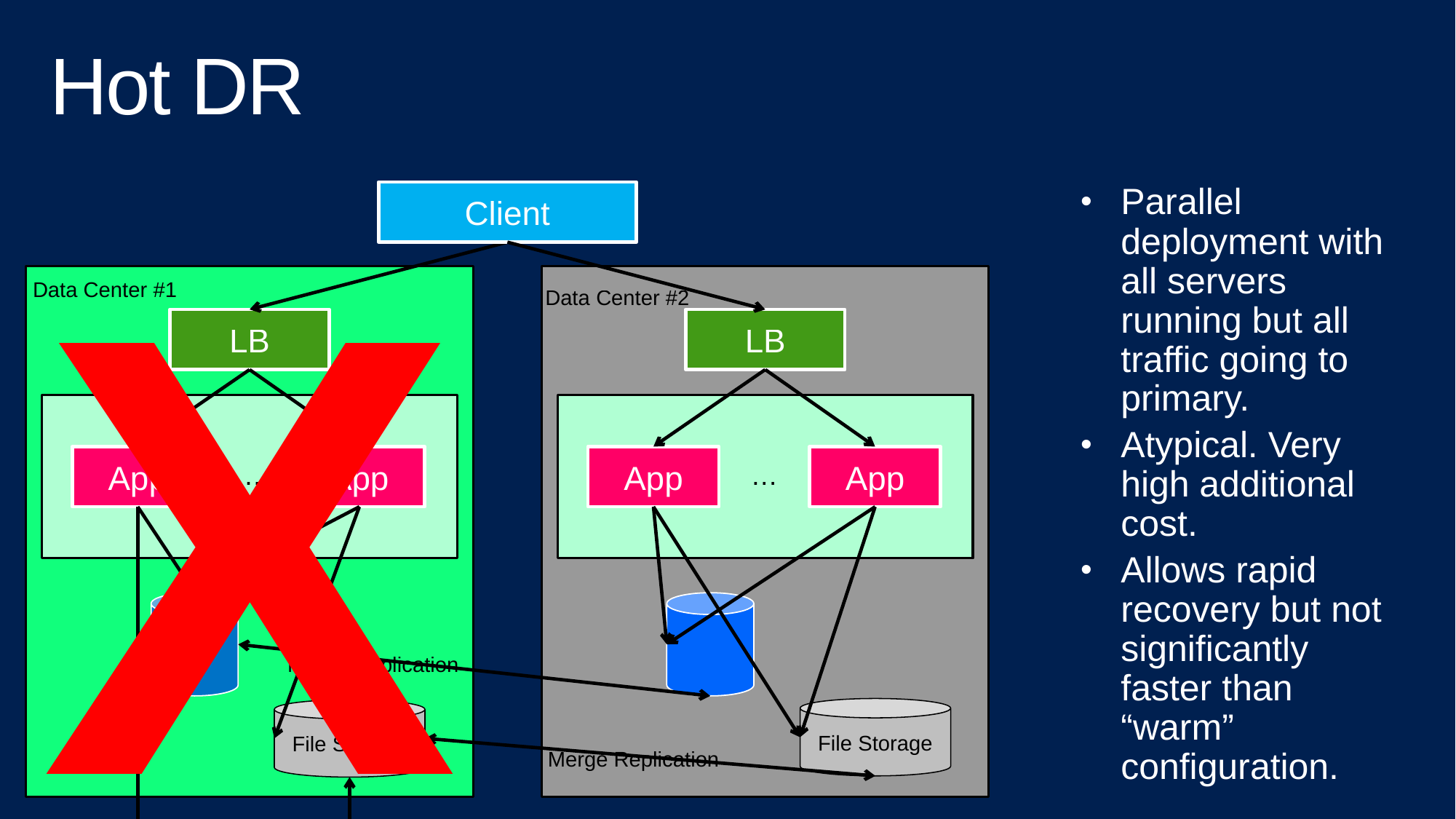

# Hot DR
X
Parallel deployment with all servers running but all traffic going to primary.
Atypical. Very high additional cost.
Allows rapid recovery but not significantly faster than “warm” configuration.
Client

Data Center #1
LB

App
App
…

File Storage

Data Center #2
LB

App
App
…

File Storage
Merge Replication
Merge Replication